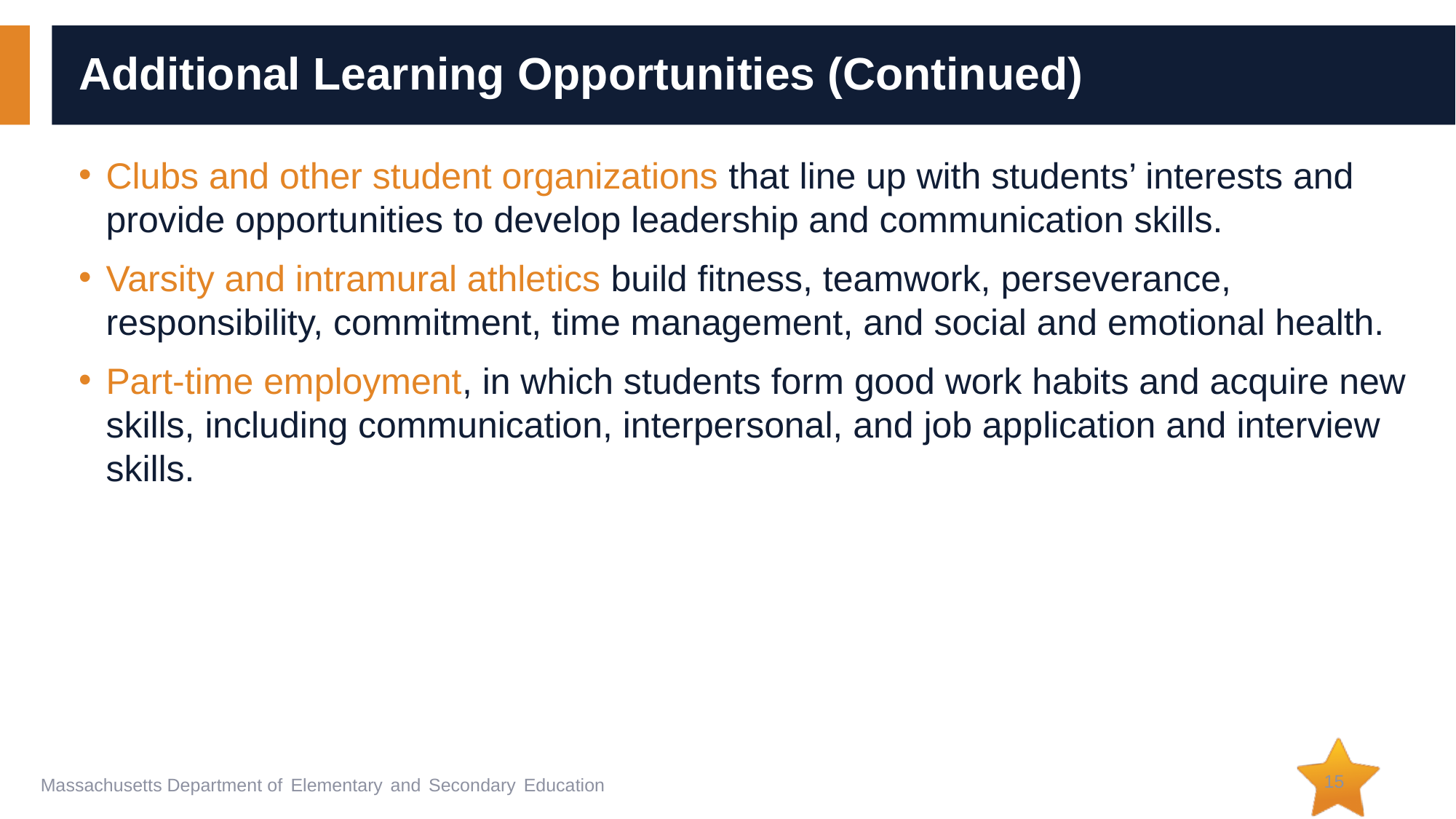

# Additional Learning Opportunities (Continued)
Clubs and other student organizations that line up with students’ interests and provide opportunities to develop leadership and communication skills.
Varsity and intramural athletics build fitness, teamwork, perseverance, responsibility, commitment, time management, and social and emotional health.
Part-time employment, in which students form good work habits and acquire new skills, including communication, interpersonal, and job application and interview skills.

15